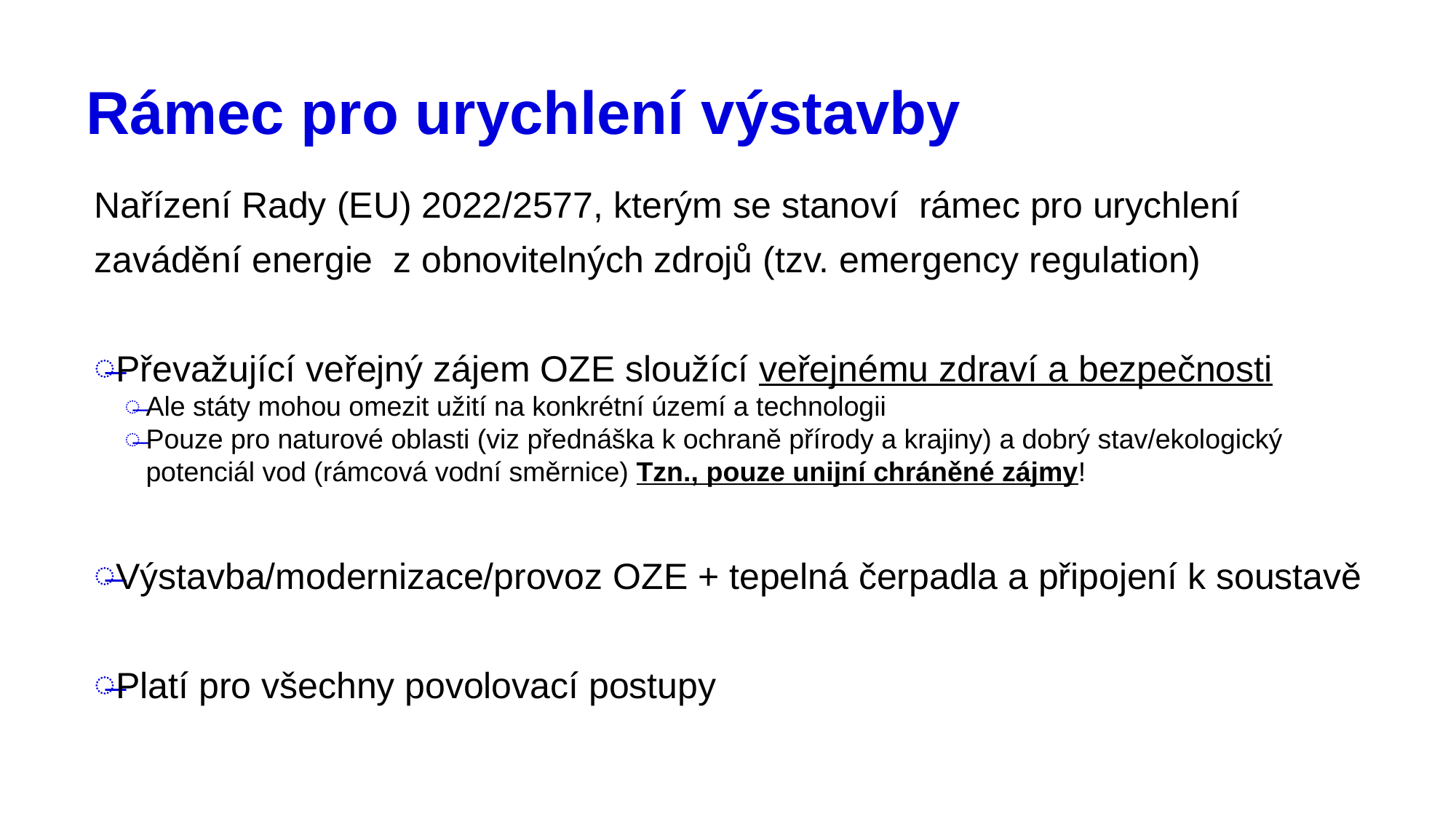

# Rámec pro urychlení výstavby
Nařízení Rady (EU) 2022/2577, kterým se stanoví  rámec pro urychlení zavádění energie  z obnovitelných zdrojů (tzv. emergency regulation)

Převažující veřejný zájem OZE sloužící veřejnému zdraví a bezpečnosti
Ale státy mohou omezit užití na konkrétní území a technologii
Pouze pro naturové oblasti (viz přednáška k ochraně přírody a krajiny) a dobrý stav/ekologický potenciál vod (rámcová vodní směrnice) Tzn., pouze unijní chráněné zájmy!

Výstavba/modernizace/provoz OZE + tepelná čerpadla a připojení k soustavě

Platí pro všechny povolovací postupy